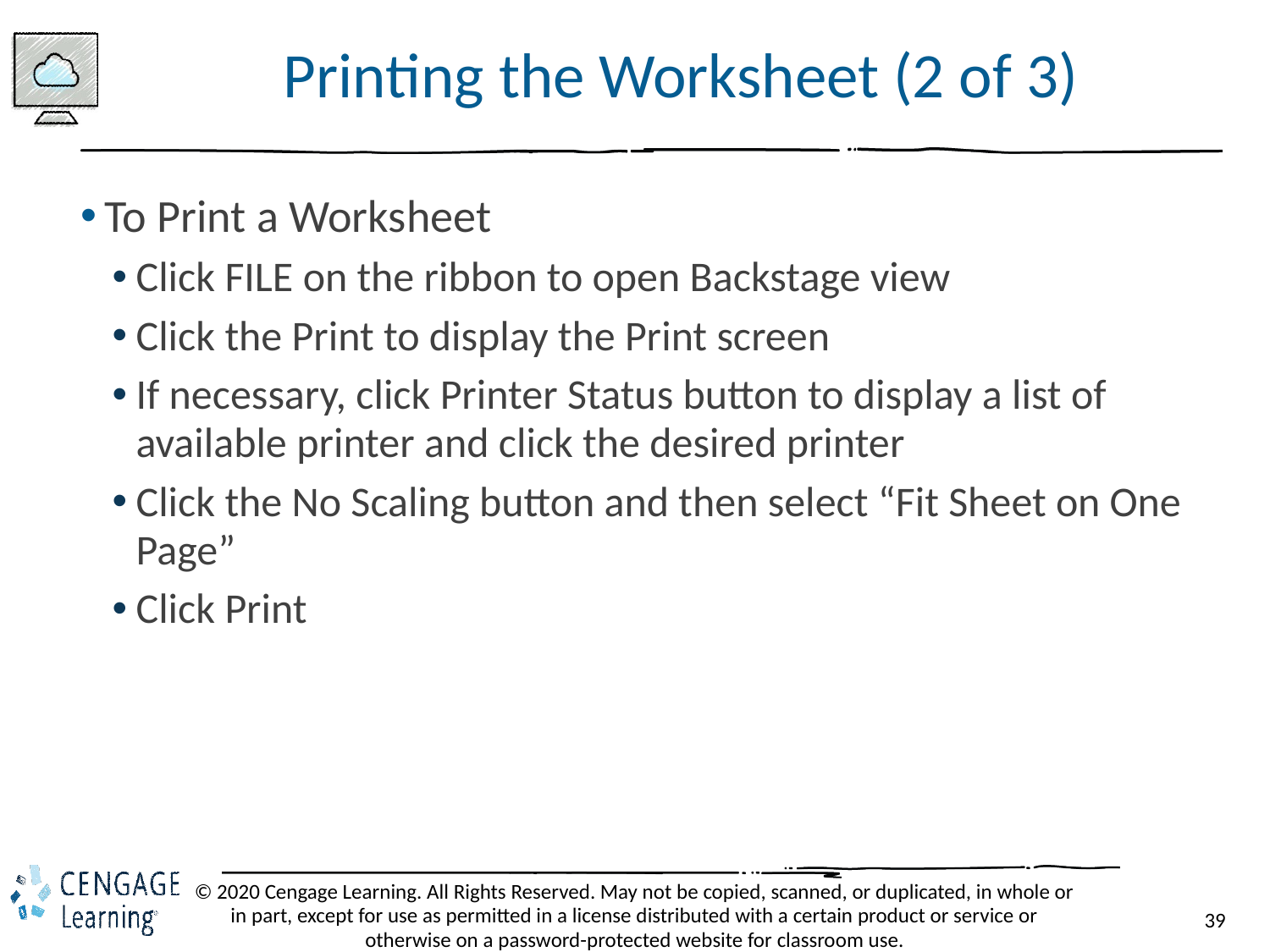

# Printing the Worksheet (2 of 3)
To Print a Worksheet
Click FILE on the ribbon to open Backstage view
Click the Print to display the Print screen
If necessary, click Printer Status button to display a list of available printer and click the desired printer
Click the No Scaling button and then select “Fit Sheet on One Page”
Click Print